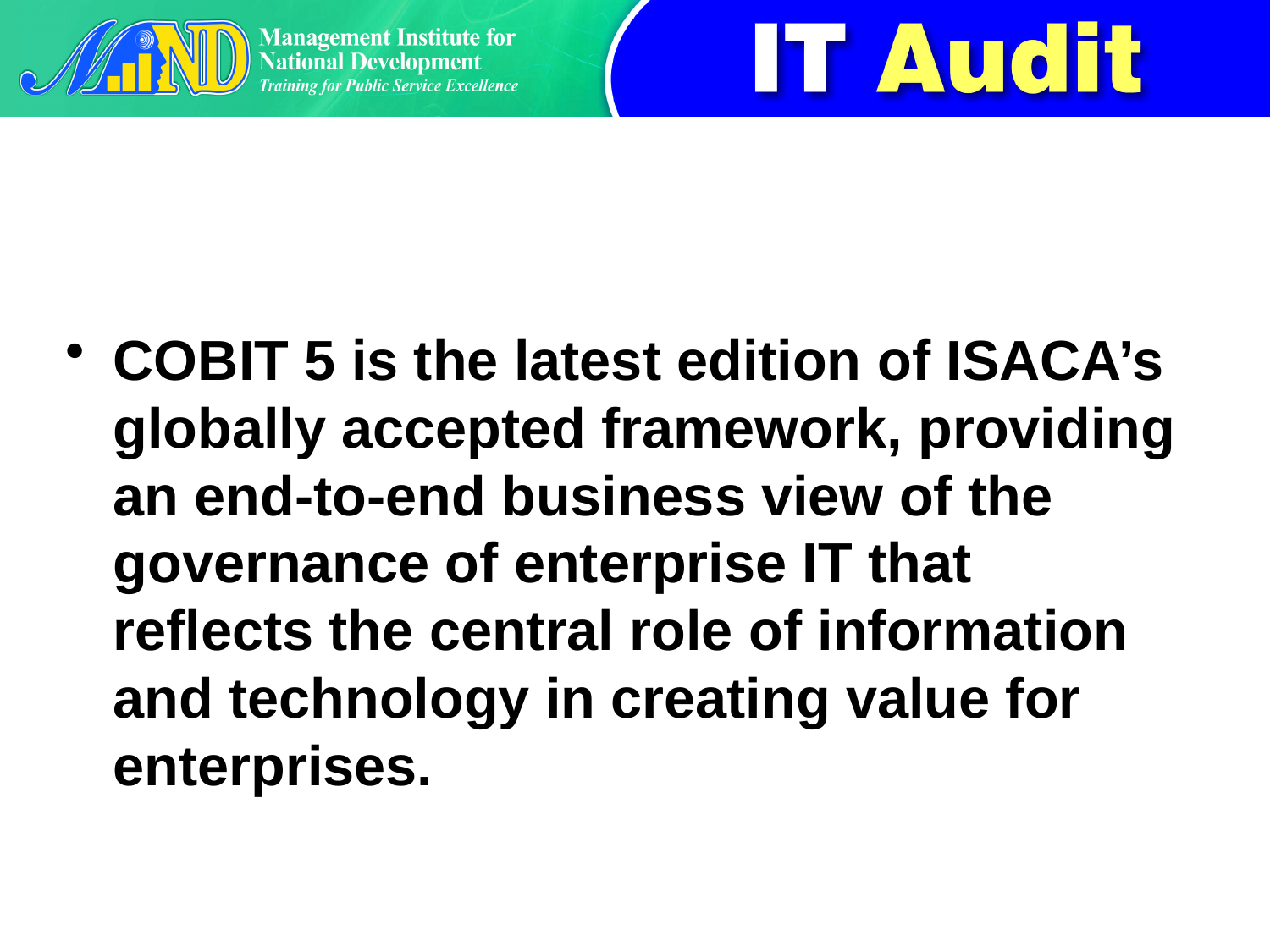

#
COBIT 5 is the latest edition of ISACA’s globally accepted framework, providing an end-to-end business view of the governance of enterprise IT that reflects the central role of information and technology in creating value for enterprises.